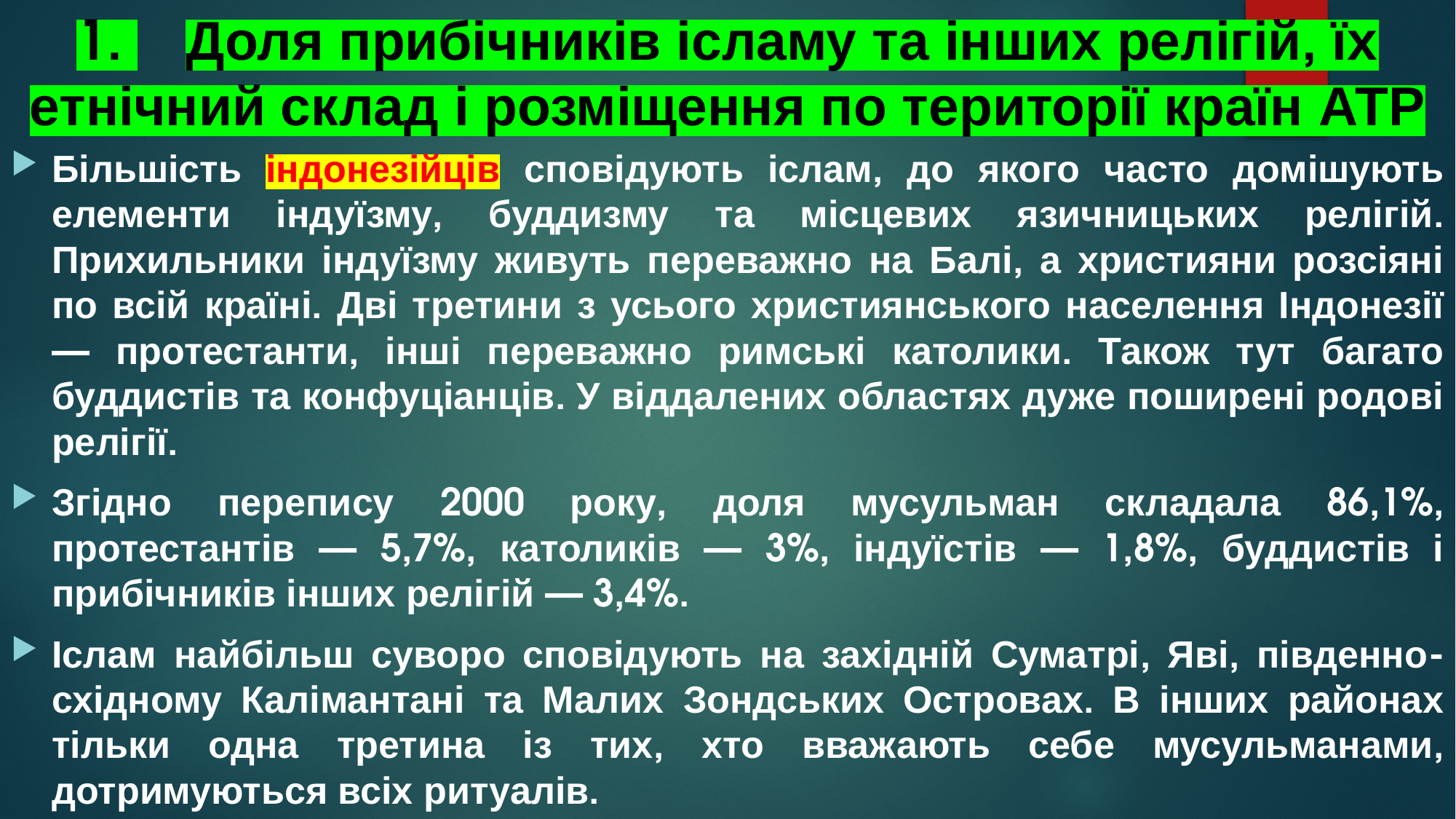

# 1. 	Доля прибічників ісламу та інших релігій, їх етнічний склад і розміщення по території країн АТР
Більшість індонезійців сповідують іслам, до якого часто домішують елементи індуїзму, буддизму та місцевих язичницьких релігій. Прихильники індуїзму живуть переважно на Балі, а християни розсіяні по всій країні. Дві третини з усього християнського населення Індонезії — протестанти, інші переважно римські католики. Також тут багато буддистів та конфуціанців. У віддалених областях дуже поширені родові релігії.
Згідно перепису 2000 року, доля мусульман складала 86,1%, протестантів — 5,7%, католиків — 3%, індуїстів — 1,8%, буддистів і прибічників інших релігій — 3,4%.
Іслам найбільш суворо сповідують на західній Суматрі, Яві, південно-східному Калімантані та Малих Зондських Островах. В інших районах тільки одна третина із тих, хто вважають себе мусульманами, дотримуються всіх ритуалів.